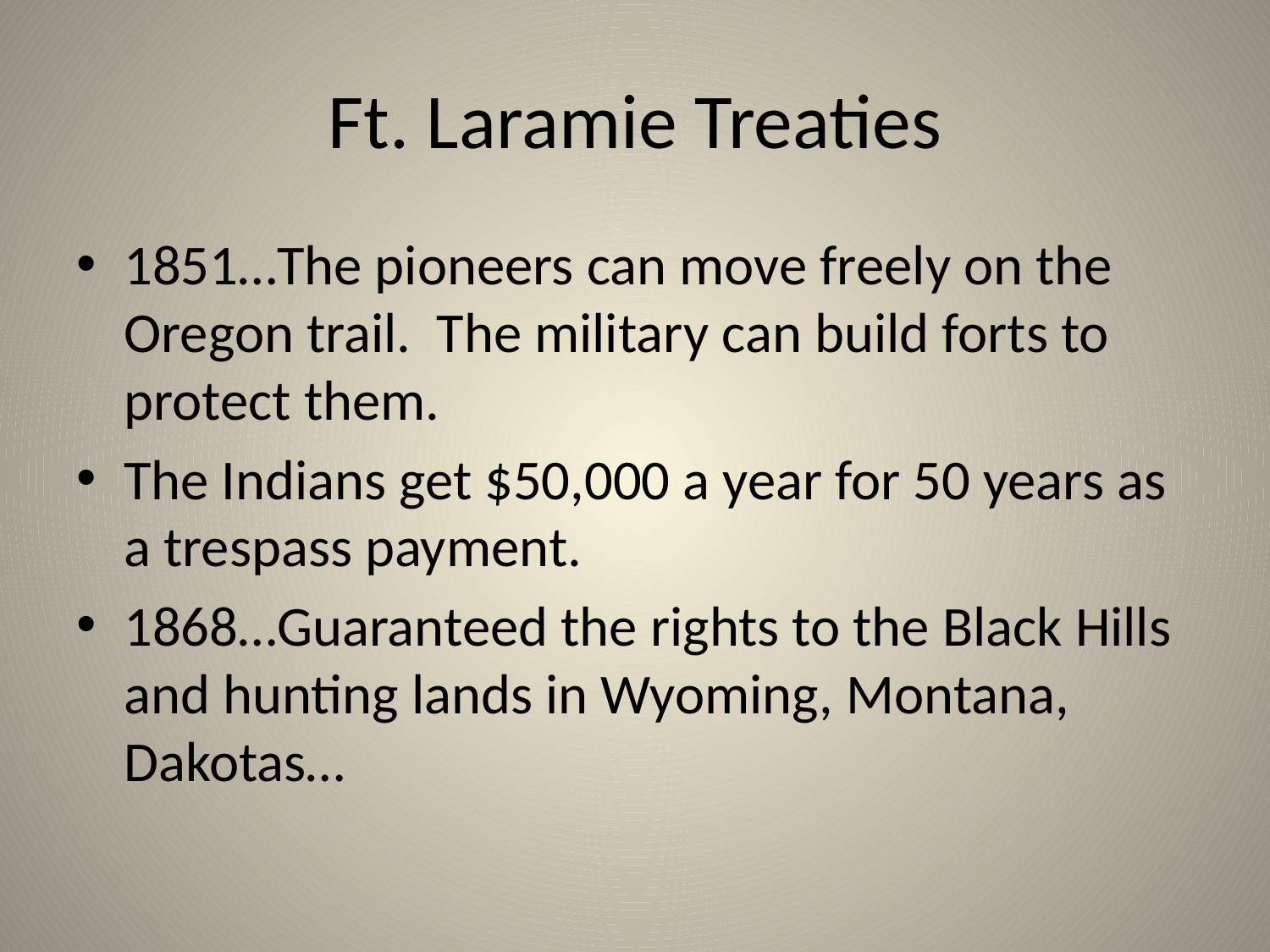

# Ft. Laramie Treaties
1851…The pioneers can move freely on the Oregon trail.  The military can build forts to protect them.
The Indians get $50,000 a year for 50 years as a trespass payment.
1868…Guaranteed the rights to the Black Hills and hunting lands in Wyoming, Montana, Dakotas…